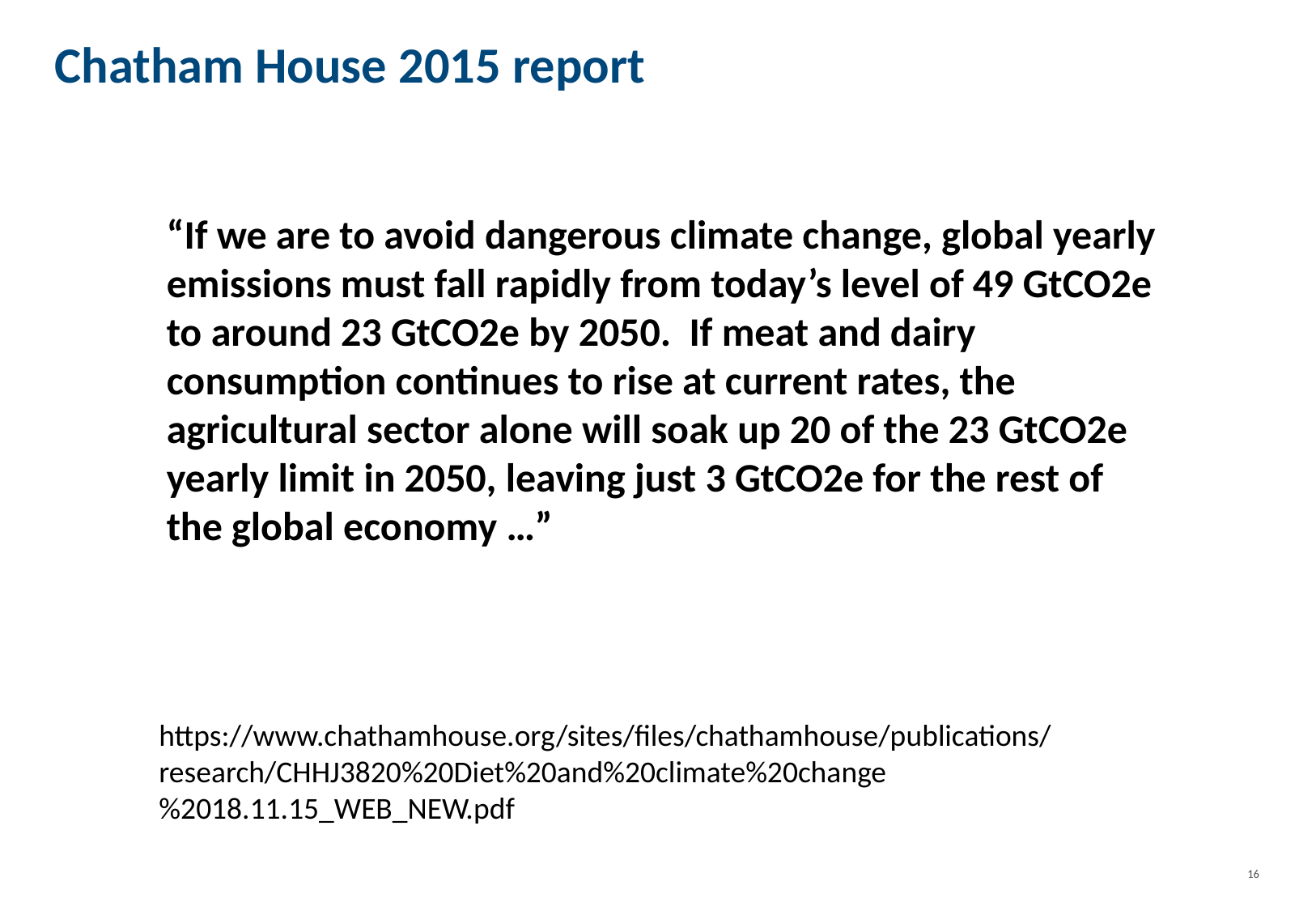

# Chatham House 2015 report
“If we are to avoid dangerous climate change, global yearly emissions must fall rapidly from today’s level of 49 GtCO2e to around 23 GtCO2e by 2050.  If meat and dairy consumption continues to rise at current rates, the agricultural sector alone will soak up 20 of the 23 GtCO2e yearly limit in 2050, leaving just 3 GtCO2e for the rest of the global economy …”
https://www.chathamhouse.org/sites/files/chathamhouse/publications/research/CHHJ3820%20Diet%20and%20climate%20change%2018.11.15_WEB_NEW.pdf